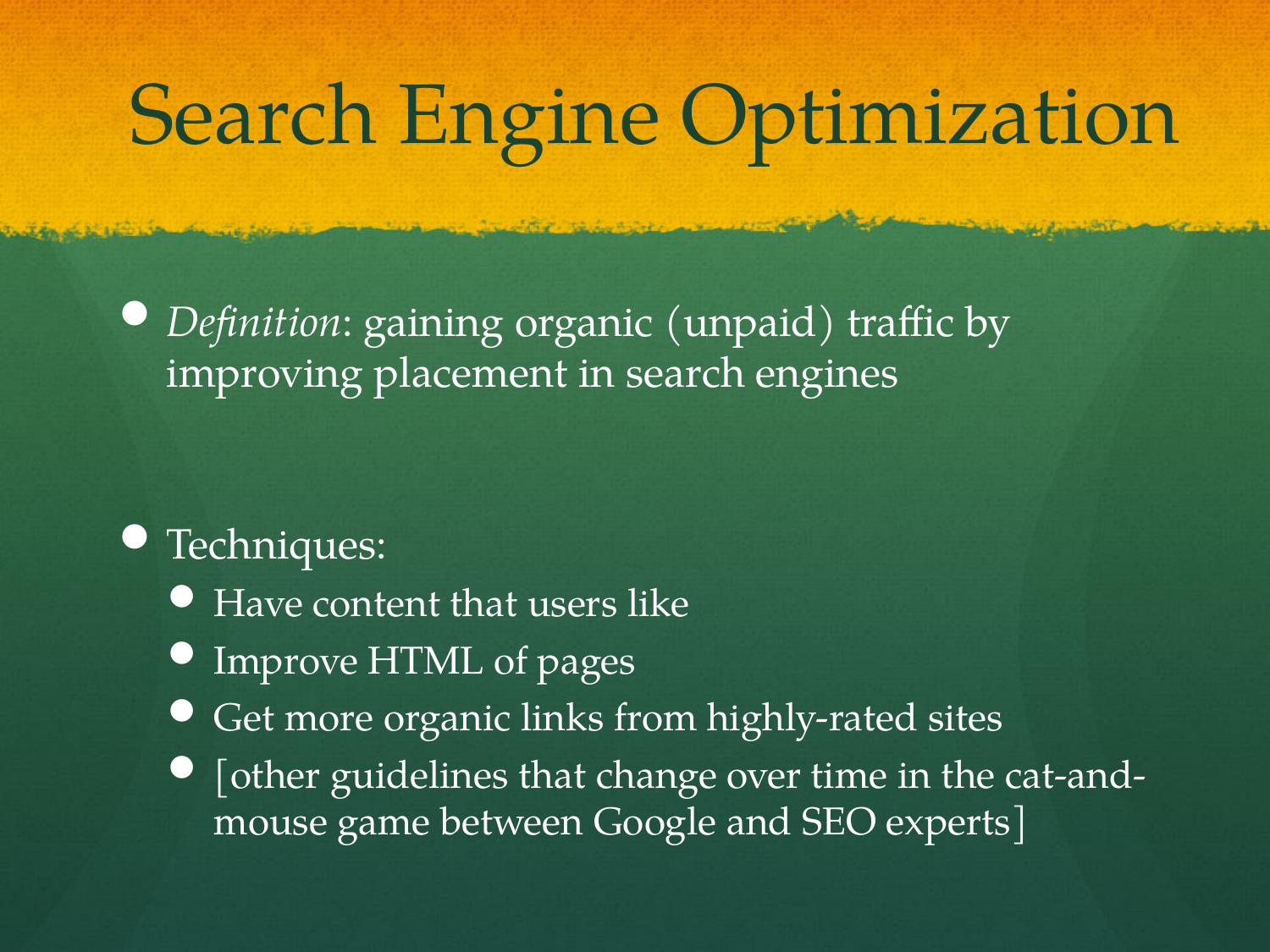

# Search Engine Optimization
Definition: gaining organic (unpaid) traffic by improving placement in search engines

Techniques:
Have content that users like
Improve HTML of pages
Get more organic links from highly-rated sites
[other guidelines that change over time in the cat-and-mouse game between Google and SEO experts]